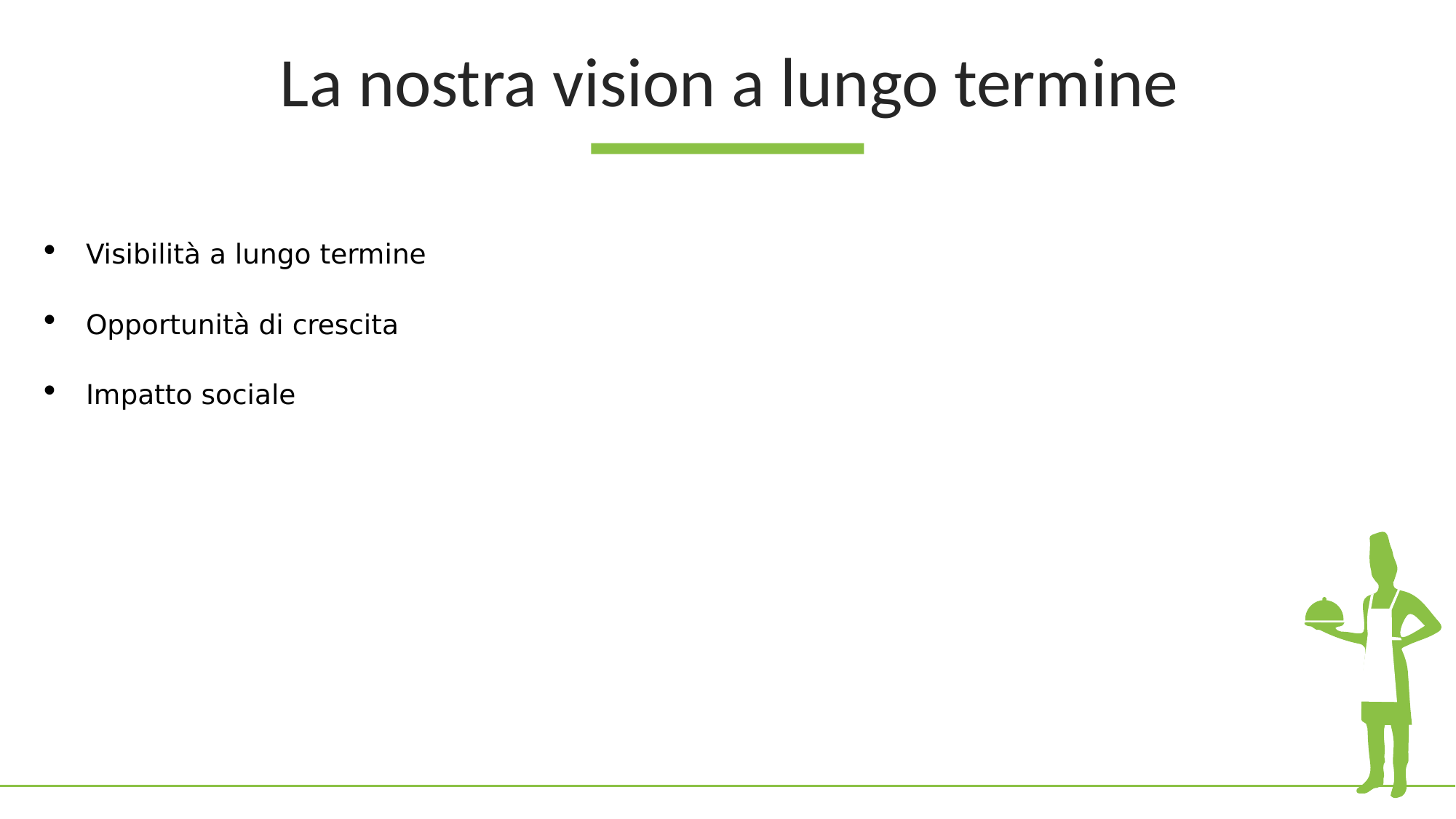

La nostra vision a lungo termine
Visibilità a lungo termine

Opportunità di crescita

Impatto sociale